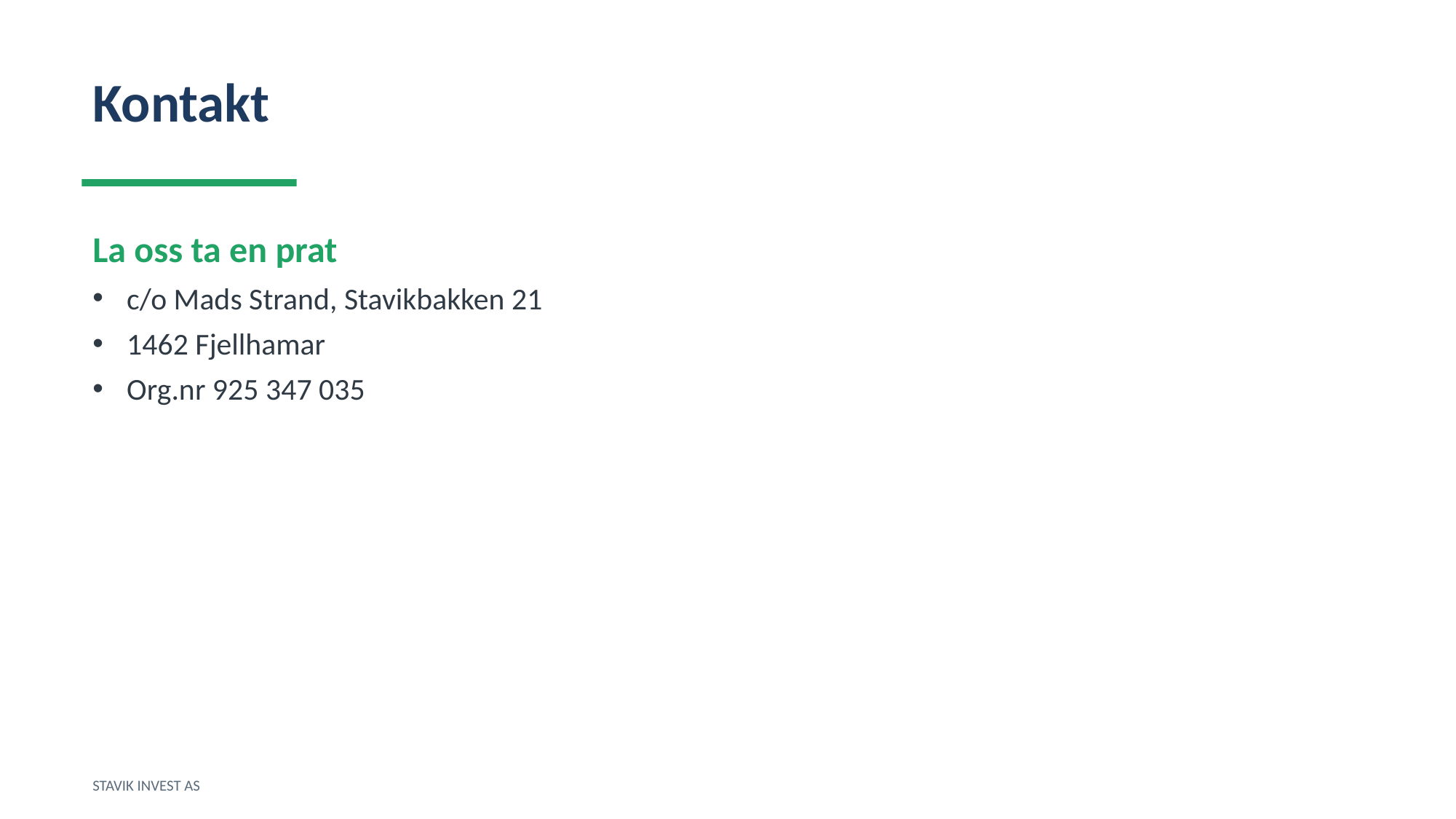

Kontakt

La oss ta en prat
c/o Mads Strand, Stavikbakken 21
1462 Fjellhamar
Org.nr 925 347 035
STAVIK INVEST AS